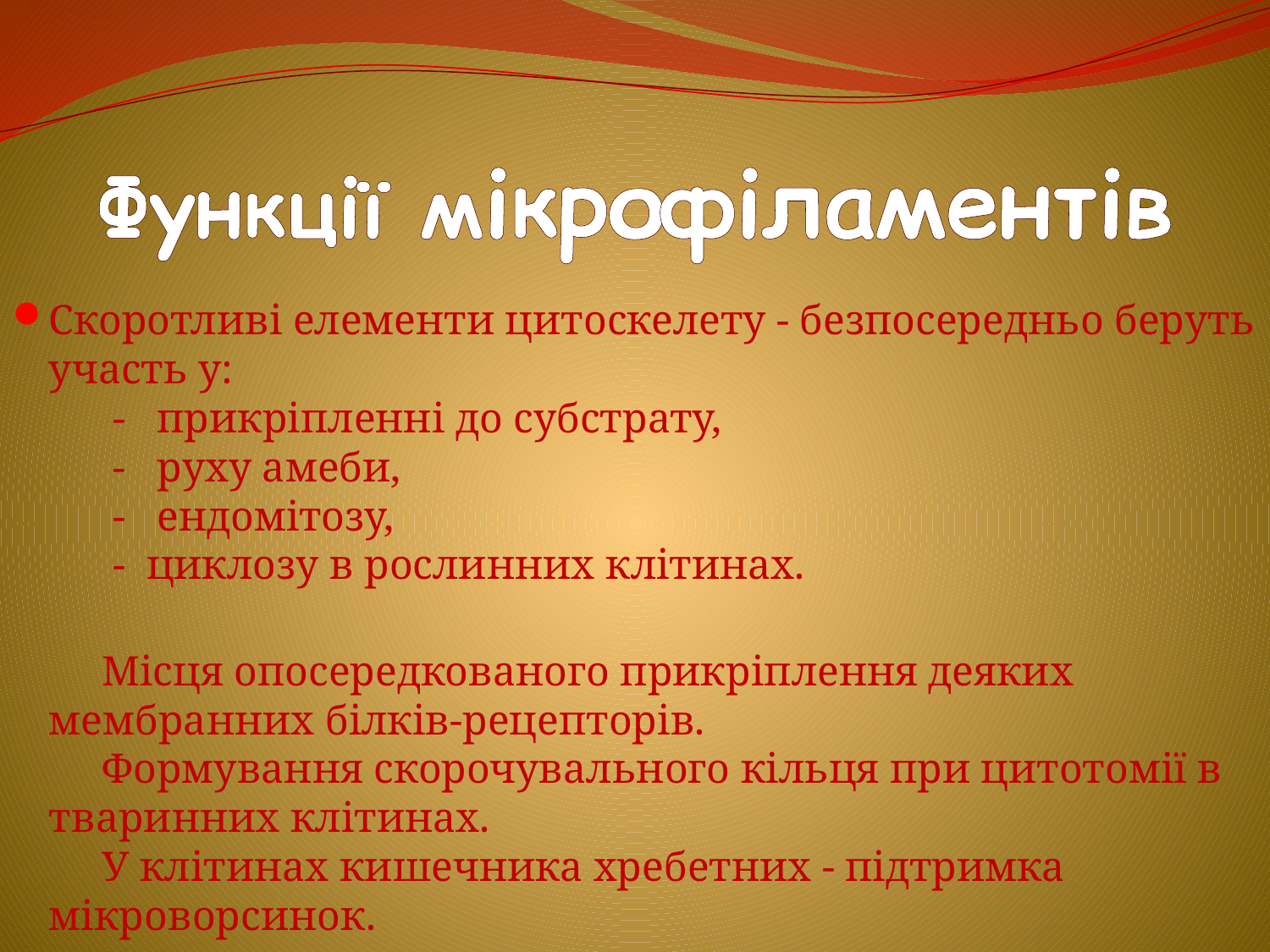

# Функції мікрофіламентів
Скоротливі елементи цитоскелету - безпосередньо беруть участь у:
      -   прикріпленні до субстрату,
      -   руху амеби,
      -   ендомітозу,
      -  циклозу в рослинних клітинах.
     Місця опосередкованого прикріплення деяких мембранних білків-рецепторів.
     Формування скорочувального кільця при цитотомії в тваринних клітинах.
     У клітинах кишечника хребетних - підтримка мікроворсинок.